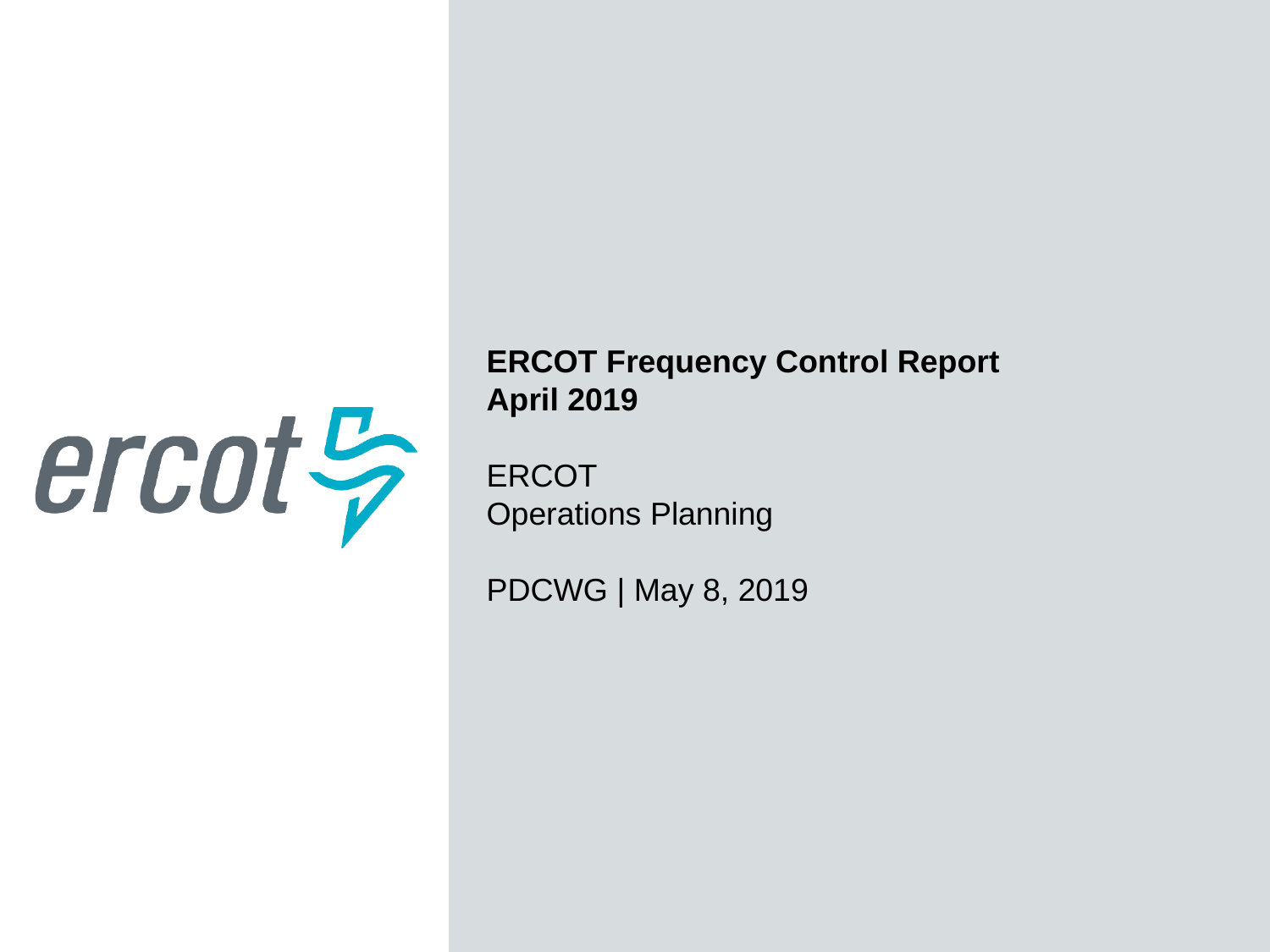

ERCOT Frequency Control Report
April 2019

ERCOT
Operations Planning

PDCWG | May 8, 2019